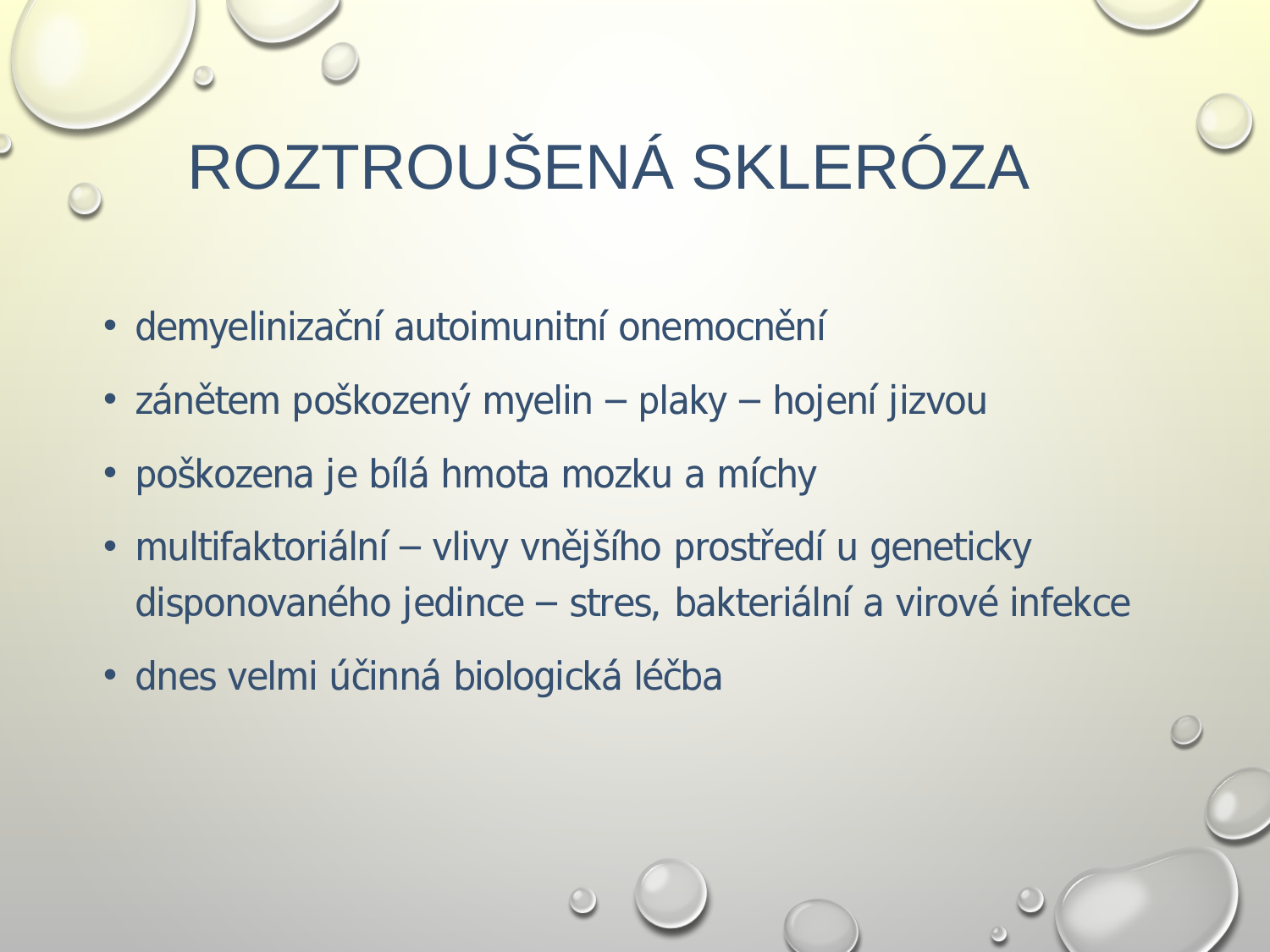

roztroušená skleróza
demyelinizační autoimunitní onemocnění
zánětem poškozený myelin – plaky – hojení jizvou
poškozena je bílá hmota mozku a míchy
multifaktoriální – vlivy vnějšího prostředí u geneticky disponovaného jedince – stres, bakteriální a virové infekce
dnes velmi účinná biologická léčba